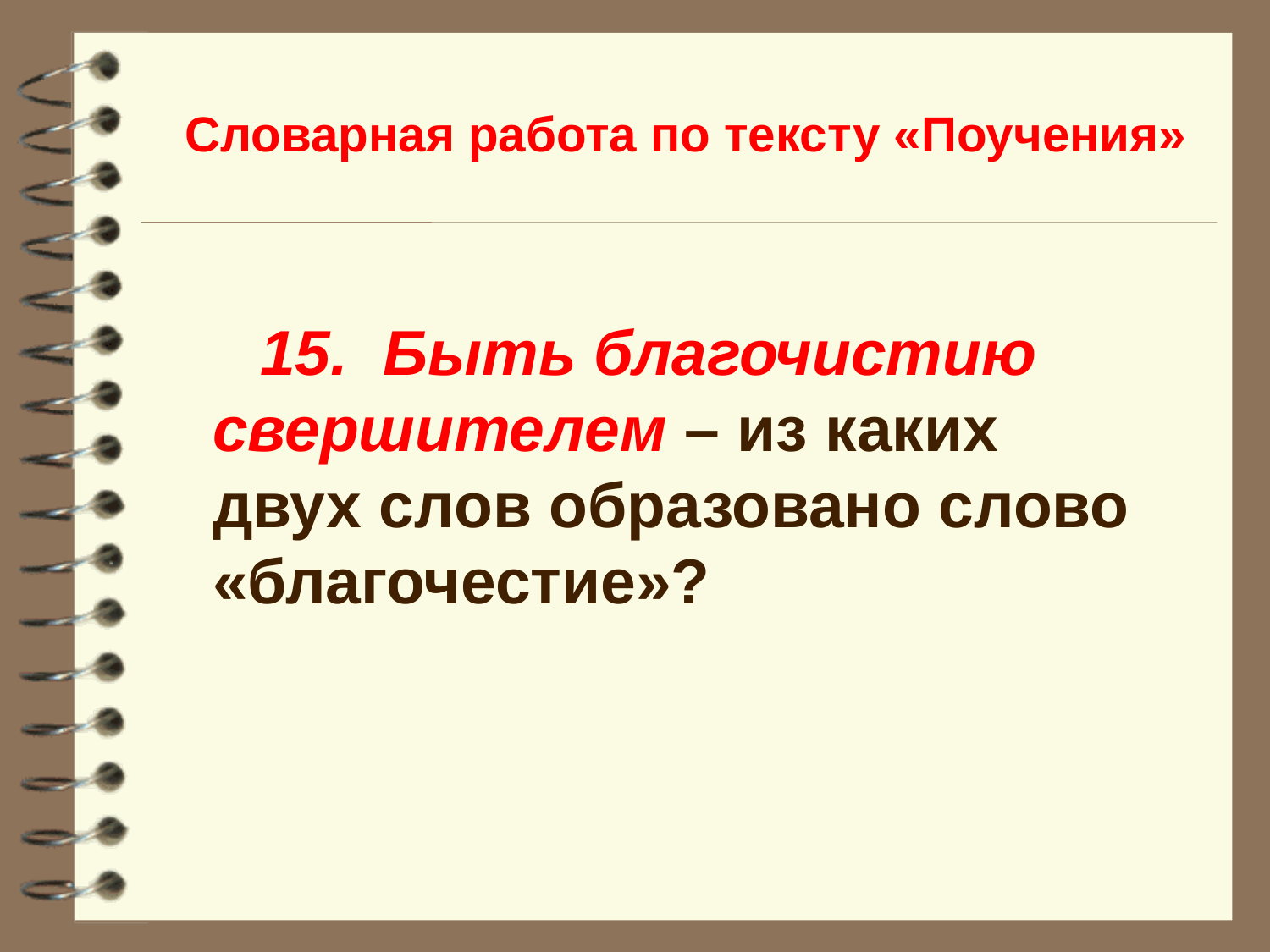

Словарная работа по тексту «Поучения»
15.  Быть благочистию свершителем – из каких двух слов образовано слово «благочестие»?